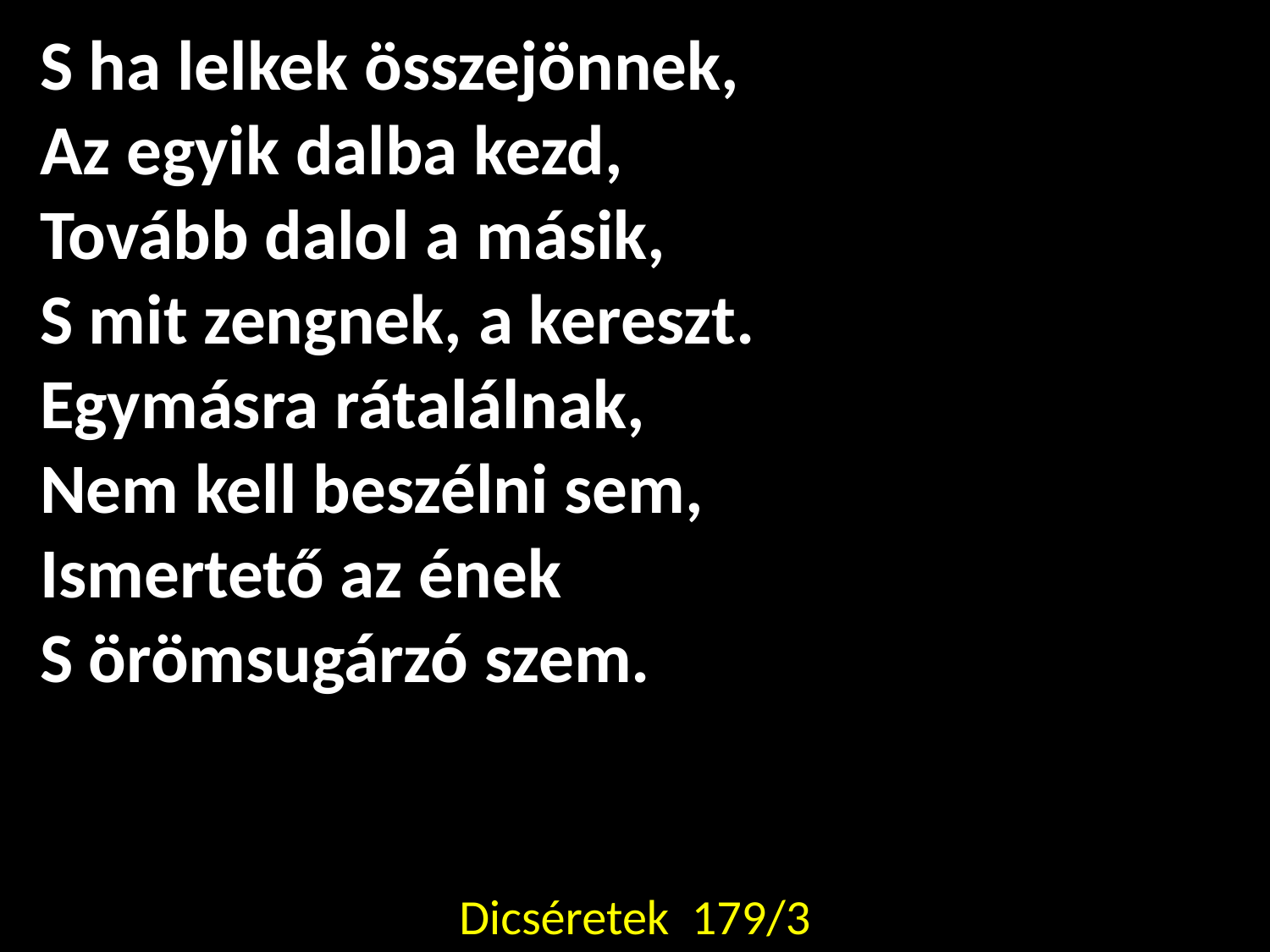

S ha lelkek összejönnek,
Az egyik dalba kezd,
Tovább dalol a másik,
S mit zengnek, a kereszt.
Egymásra rátalálnak,
Nem kell beszélni sem,
Ismertető az ének
S örömsugárzó szem.
Dicséretek  179/3